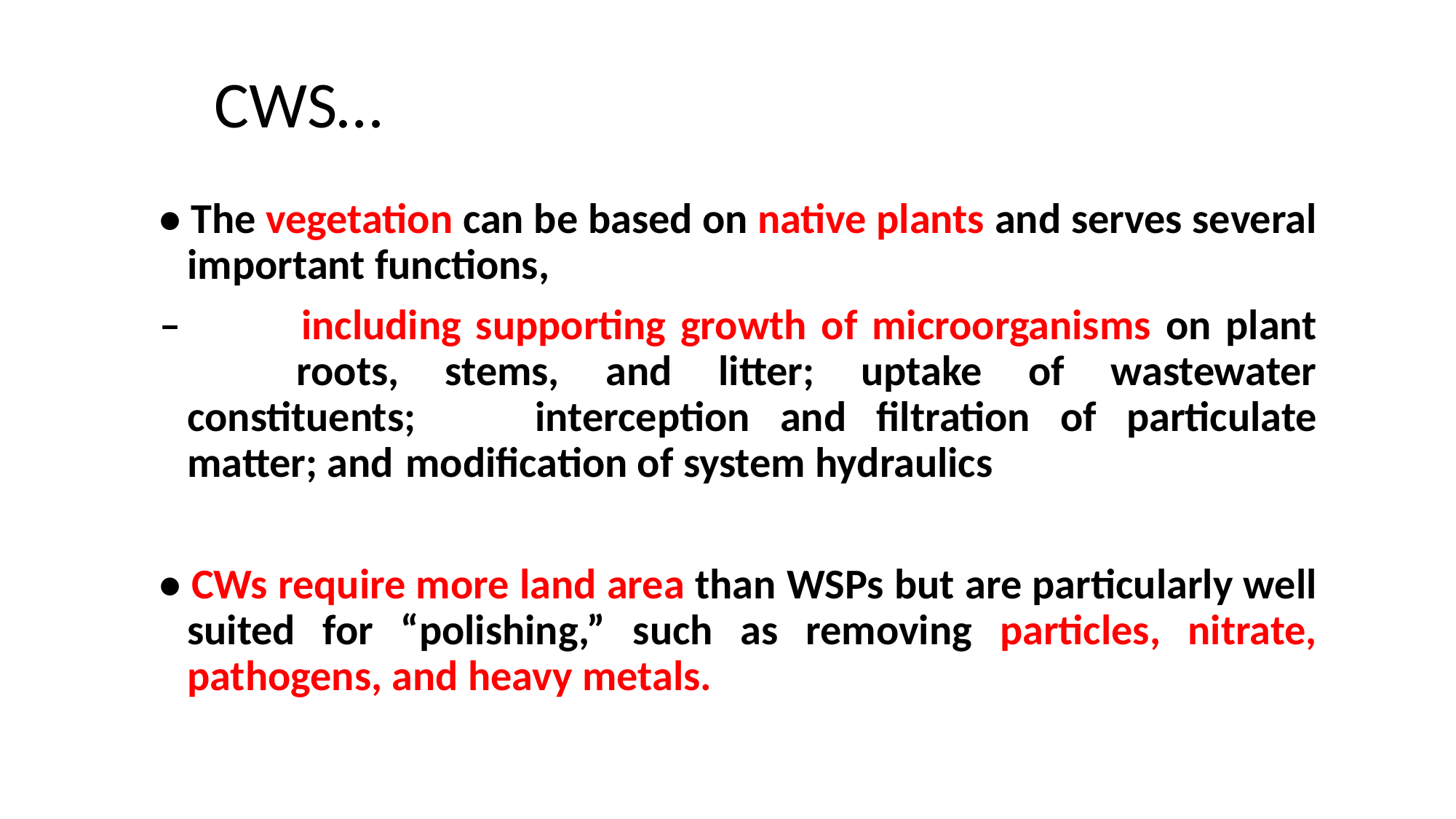

# CWS…
• The vegetation can be based on native plants and serves several important functions,
– 	including supporting growth of microorganisms on plant 	roots, stems, and litter; uptake of wastewater constituents; 	interception and filtration of particulate matter; and 	modification of system hydraulics

• CWs require more land area than WSPs but are particularly well suited for “polishing,” such as removing particles, nitrate, pathogens, and heavy metals.